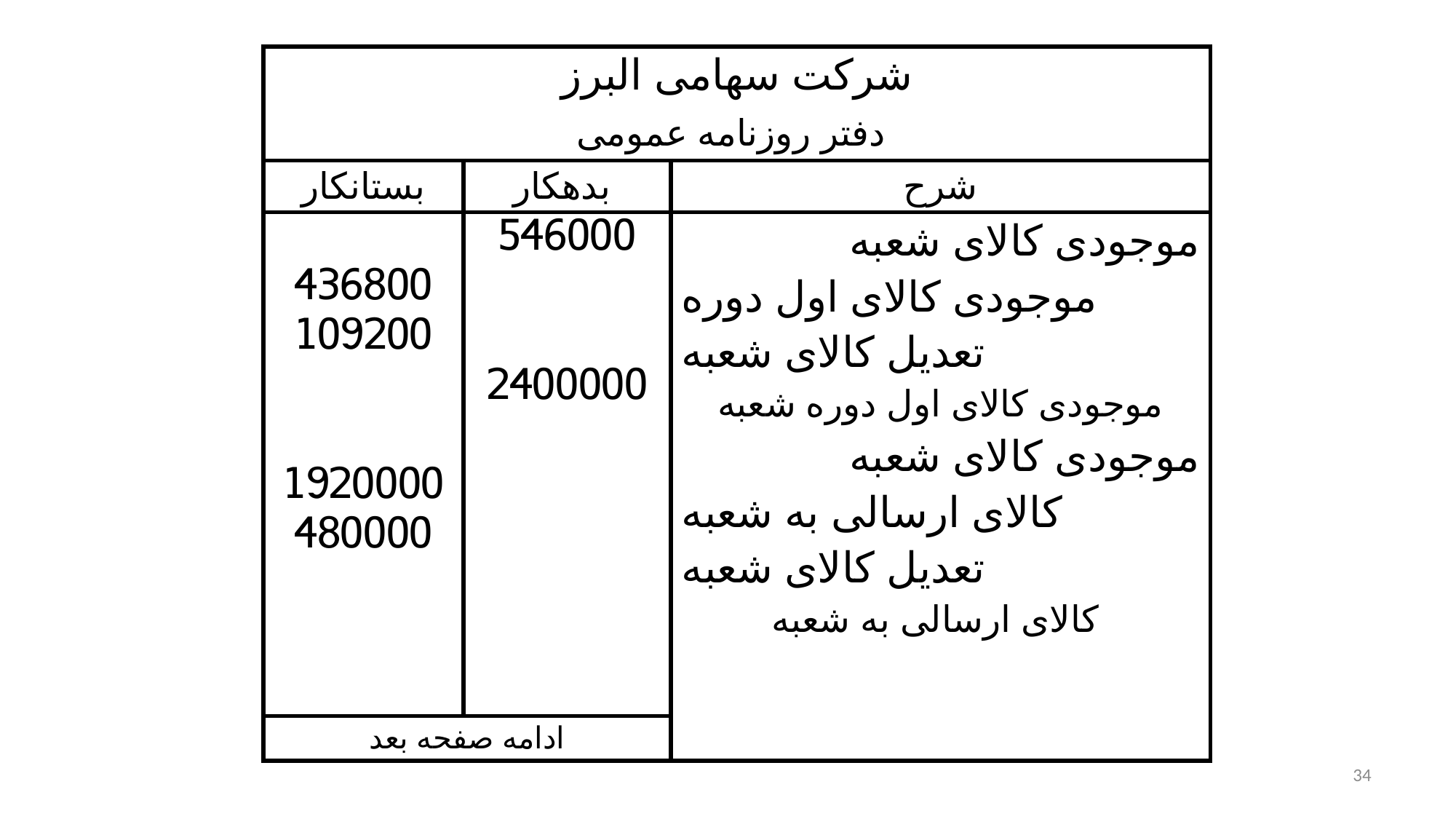

| شرکت سهامی البرز دفتر روزنامه عمومی |  |  |
| --- | --- | --- |
| بستانکار | بدهکار | شرح |
| 436800 109200 1920000 480000 | 546000 2400000 | موجودی کالای شعبه موجودی کالای اول دوره تعدیل کالای شعبه موجودی کالای اول دوره شعبه موجودی کالای شعبه کالای ارسالی به شعبه تعدیل کالای شعبه کالای ارسالی به شعبه |
| ادامه صفحه بعد |  |  |
34